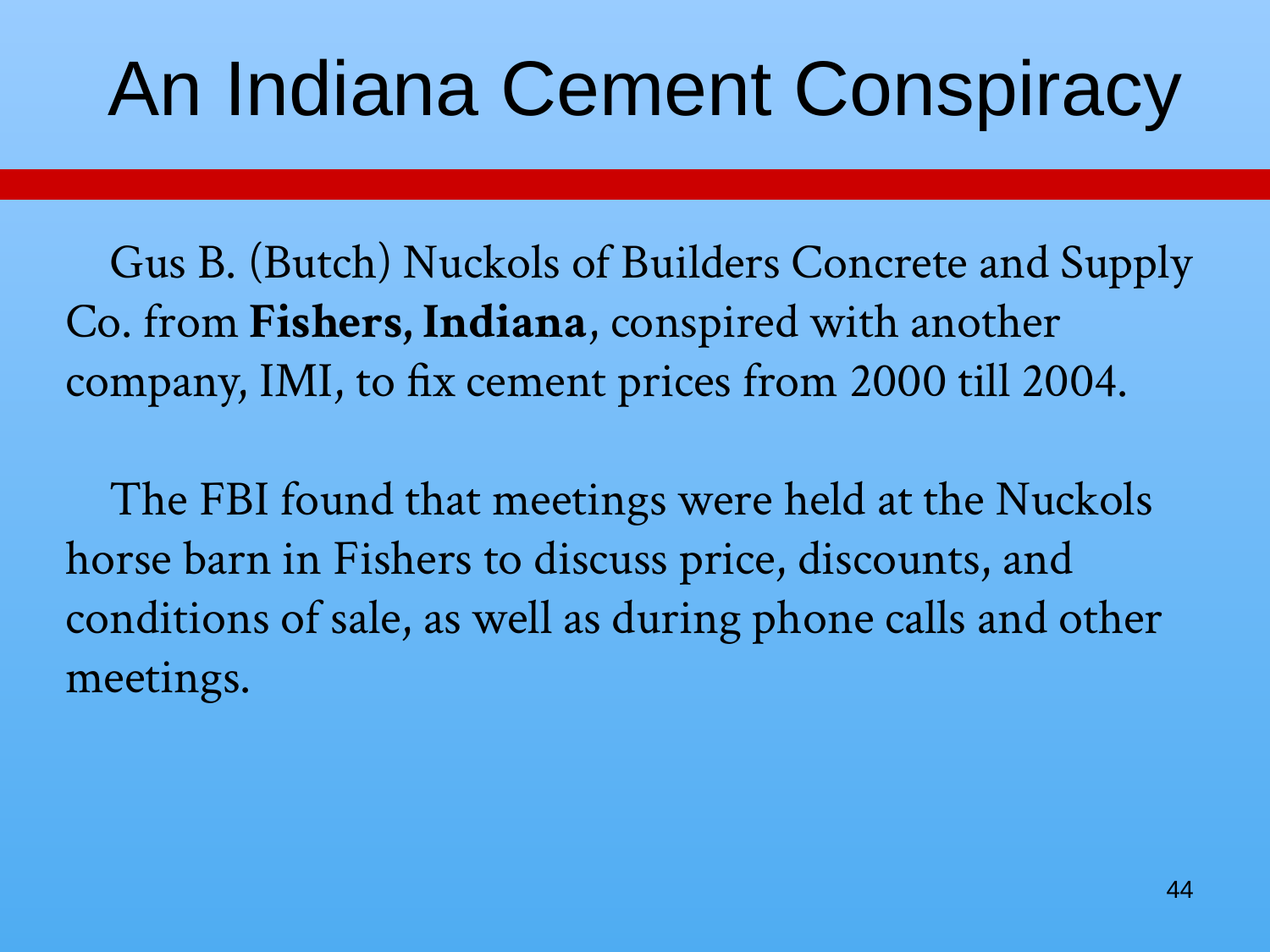

# An Indiana Cement Conspiracy
    Gus B. (Butch) Nuckols of Builders Concrete and Supply Co. from Fishers, Indiana, conspired with another company, IMI, to fix cement prices from 2000 till 2004.

    The FBI found that meetings were held at the Nuckols horse barn in Fishers to discuss price, discounts, and conditions of sale, as well as during phone calls and other meetings.
44